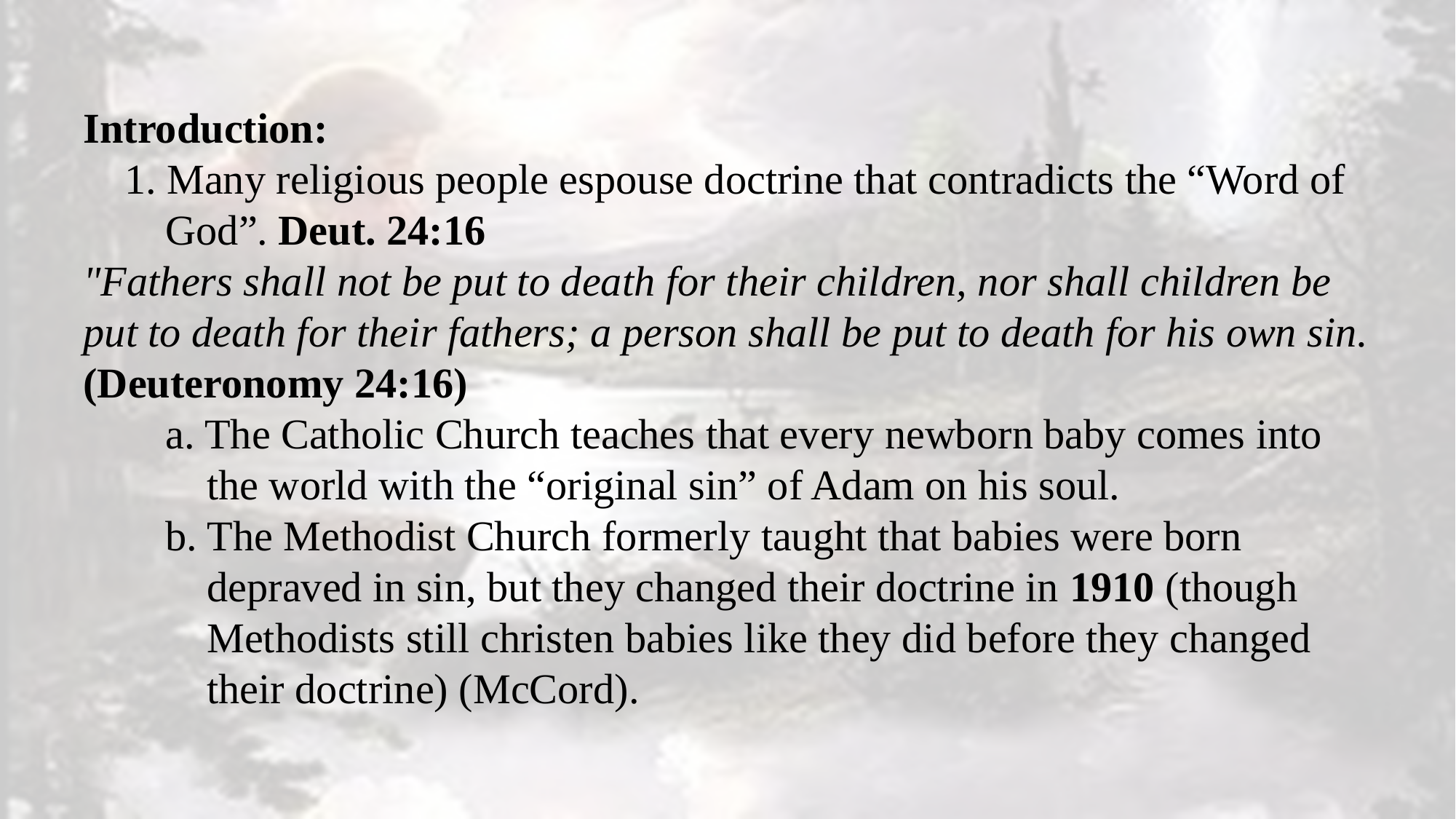

Introduction:
1. Many religious people espouse doctrine that contradicts the “Word of God”. Deut. 24:16
"Fathers shall not be put to death for their children, nor shall children be put to death for their fathers; a person shall be put to death for his own sin. (Deuteronomy 24:16)
a. The Catholic Church teaches that every newborn baby comes into the world with the “original sin” of Adam on his soul.
b. The Methodist Church formerly taught that babies were born depraved in sin, but they changed their doctrine in 1910 (though Methodists still christen babies like they did before they changed their doctrine) (McCord).